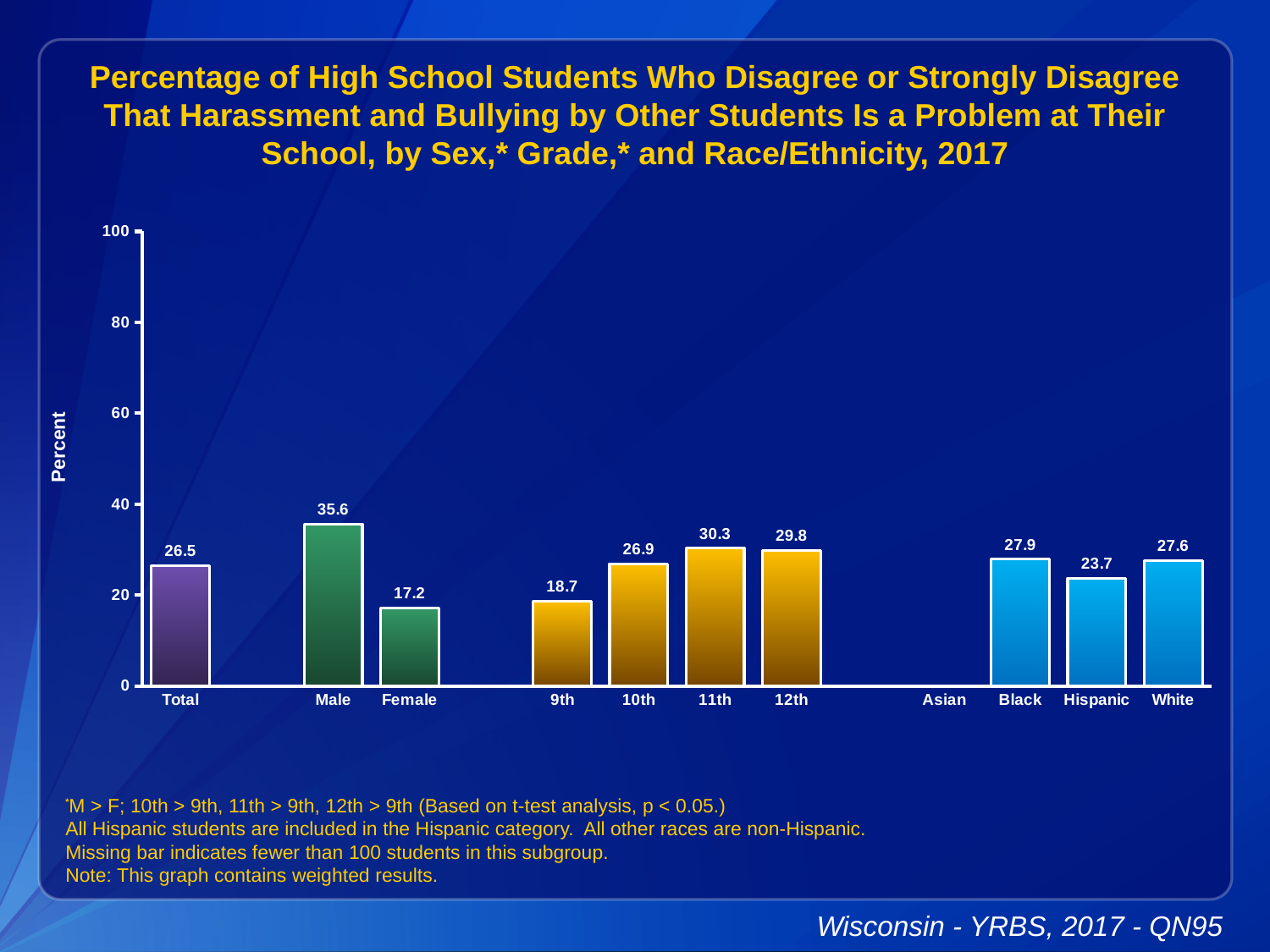

Percentage of High School Students Who Disagree or Strongly Disagree That Harassment and Bullying by Other Students Is a Problem at Their School, by Sex,* Grade,* and Race/Ethnicity, 2017

### Chart

| Category | Series 1 |
|---|---|
| Total | 26.5 |
|  | None |
| Male | 35.6 |
| Female | 17.2 |
|  | None |
| 9th | 18.7 |
| 10th | 26.9 |
| 11th | 30.3 |
| 12th | 29.8 |
|  | None |
| Asian | None |
| Black | 27.9 |
| Hispanic | 23.7 |
| White | 27.6 |
*M > F; 10th > 9th, 11th > 9th, 12th > 9th (Based on t-test analysis, p < 0.05.)
All Hispanic students are included in the Hispanic category.  All other races are non-Hispanic.
Missing bar indicates fewer than 100 students in this subgroup.
Note: This graph contains weighted results.
Wisconsin - YRBS, 2017 - QN95